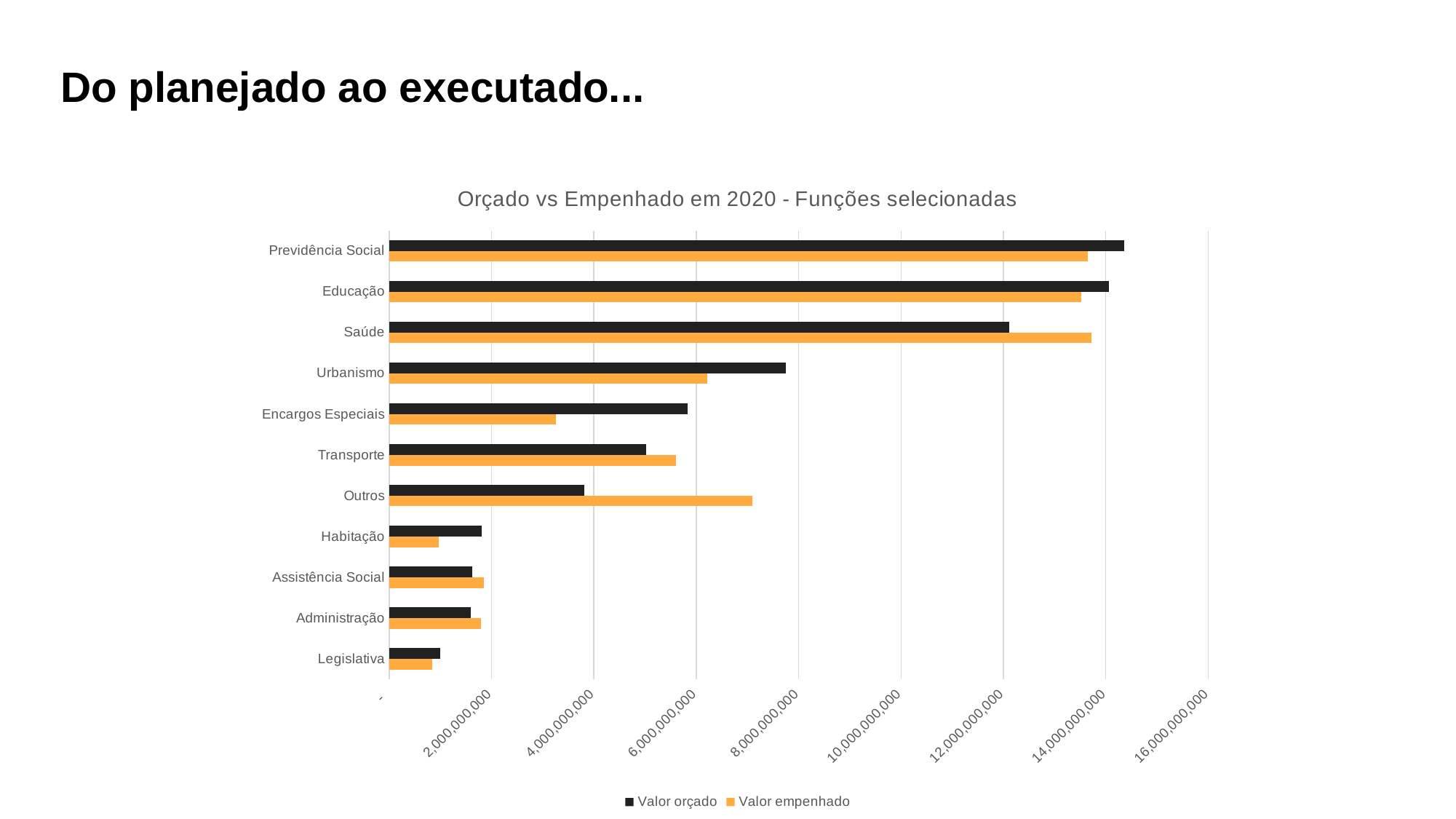

Do planejado ao executado...

### Chart: Orçado vs Empenhado em 2020 - Funções selecionadas

| Category | Valor empenhado | Valor orçado |
|---|---|---|
| Legislativa | 839582882.21 | 1001677305.0 |
| Administração | 1787708901.7299998 | 1601421389.0 |
| Assistência Social | 1851486816.0400007 | 1620418083.0 |
| Habitação | 971480083.4400003 | 1814691397.0 |
| Outros | 7101501758.43 | 3816797358.0 |
| Transporte | 5601012383.499999 | 5020963854.0 |
| Encargos Especiais | 3256651379.8700004 | 5832766282.0 |
| Urbanismo | 6210574854.379997 | 7749959285.0 |
| Saúde | 13713861845.489996 | 12107870850.0 |
| Educação | 13525795951.32997 | 14062385980.0 |
| Previdência Social | 13654107320.700003 | 14360488884.0 |